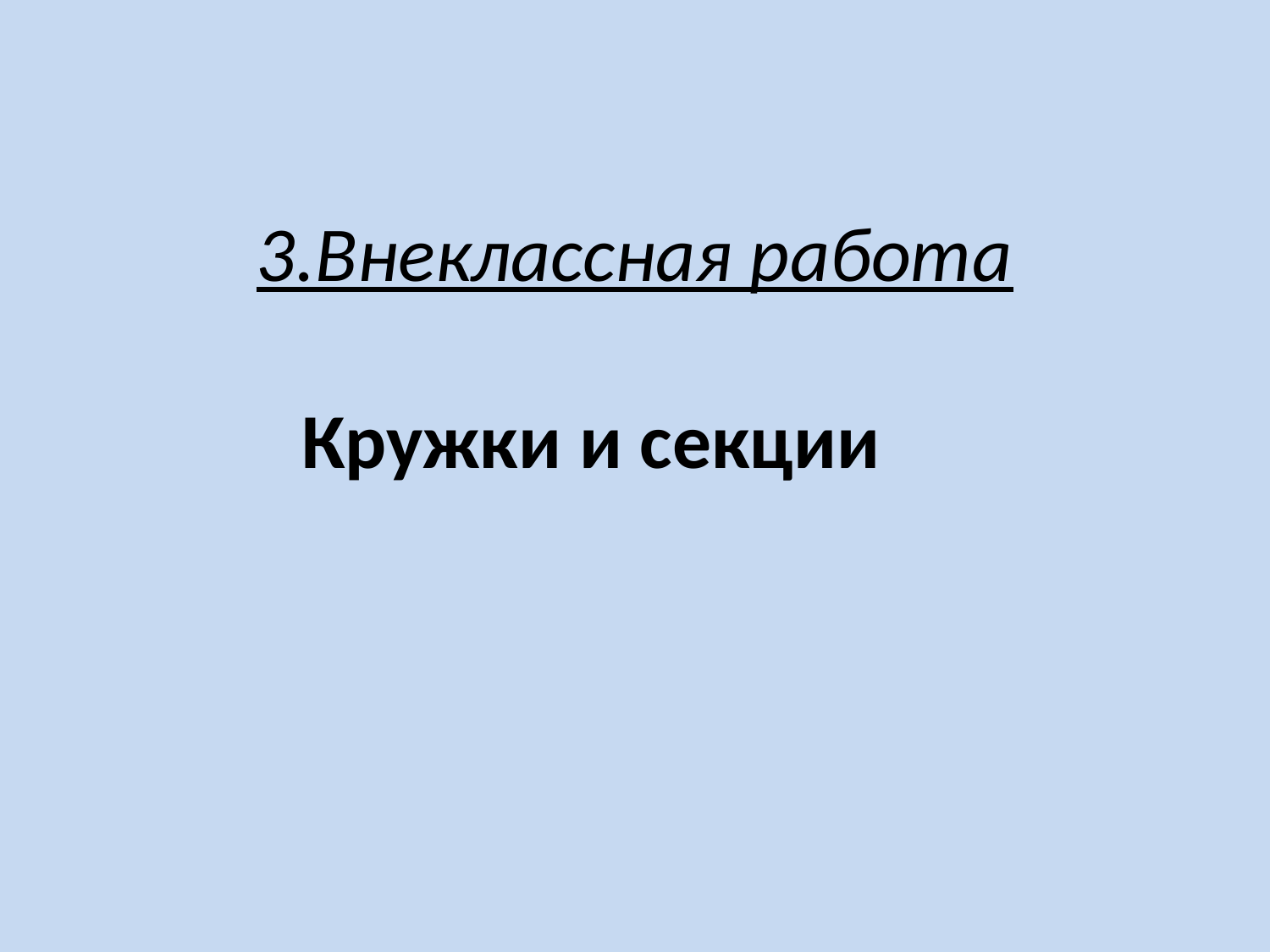

# 3.Внеклассная работа   Кружки и секции